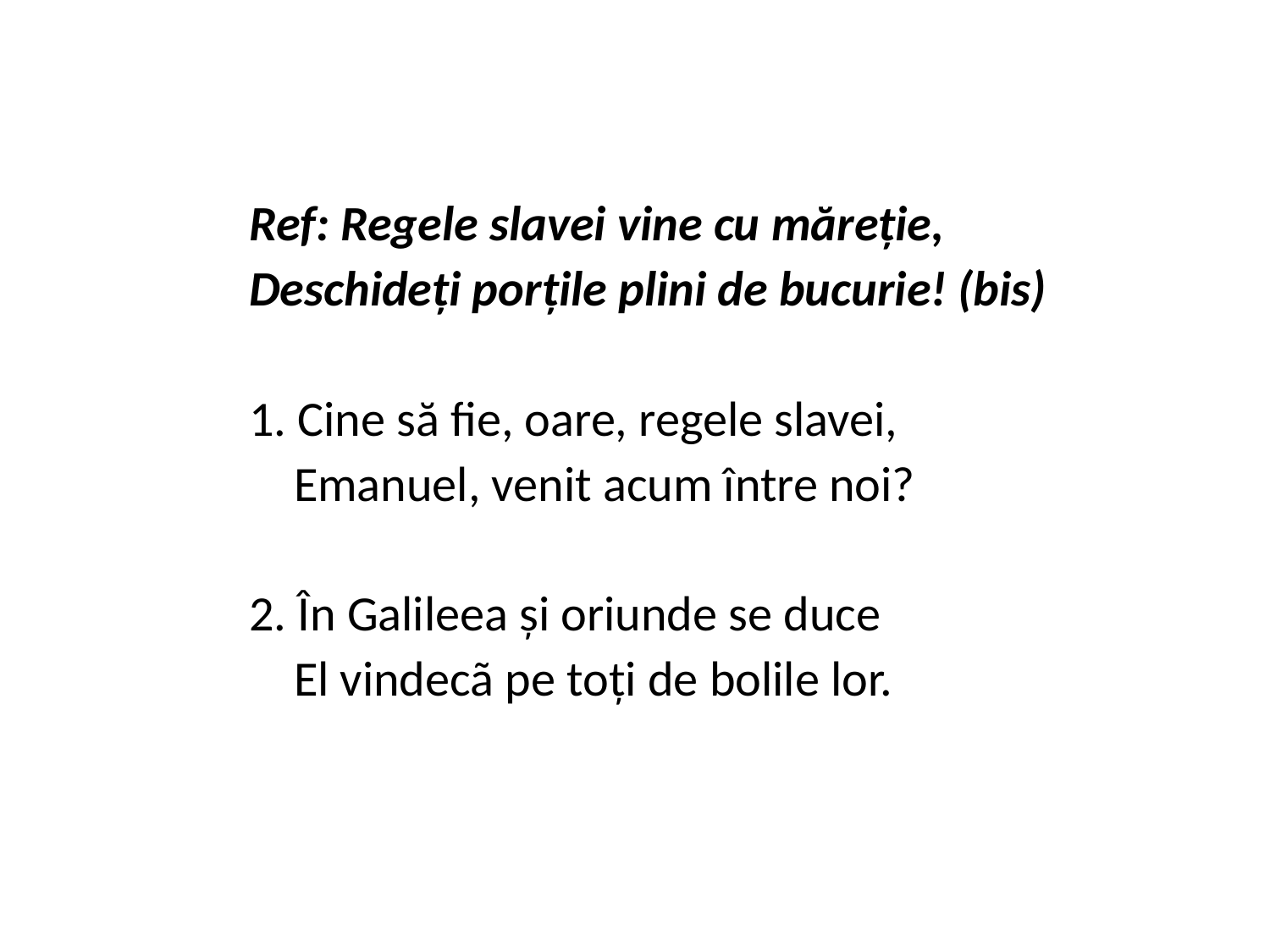

Ref: Regele slavei vine cu măreţie,
        Deschideţi porţile plini de bucurie! (bis)

        1. Cine să fie, oare, regele slavei,
            Emanuel, venit acum între noi?

        2. În Galileea şi oriunde se duce
            El vindecã pe toţi de bolile lor.